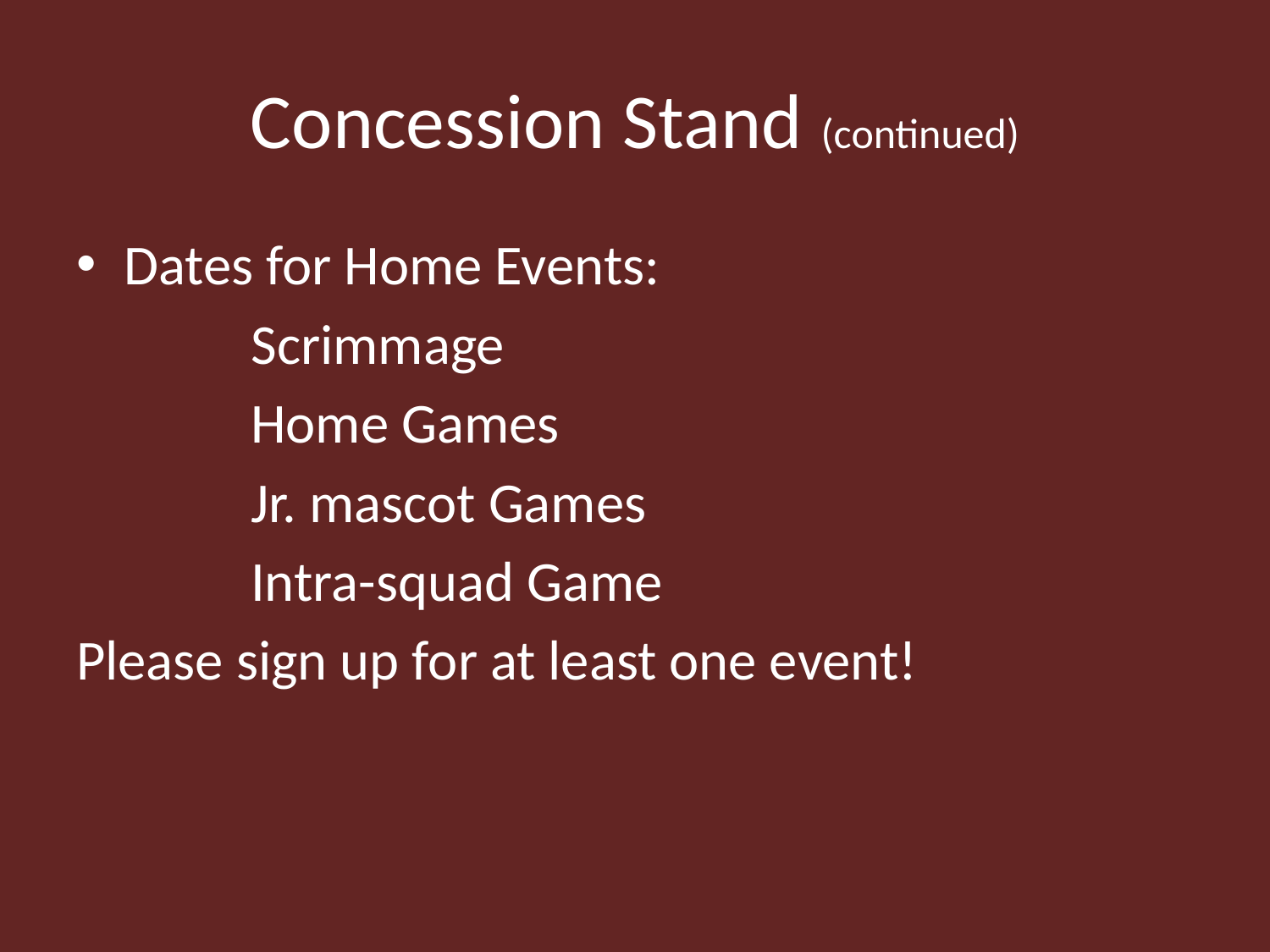

# Concession Stand (continued)
Dates for Home Events:
		Scrimmage
		Home Games
		Jr. mascot Games
		Intra-squad Game
Please sign up for at least one event!